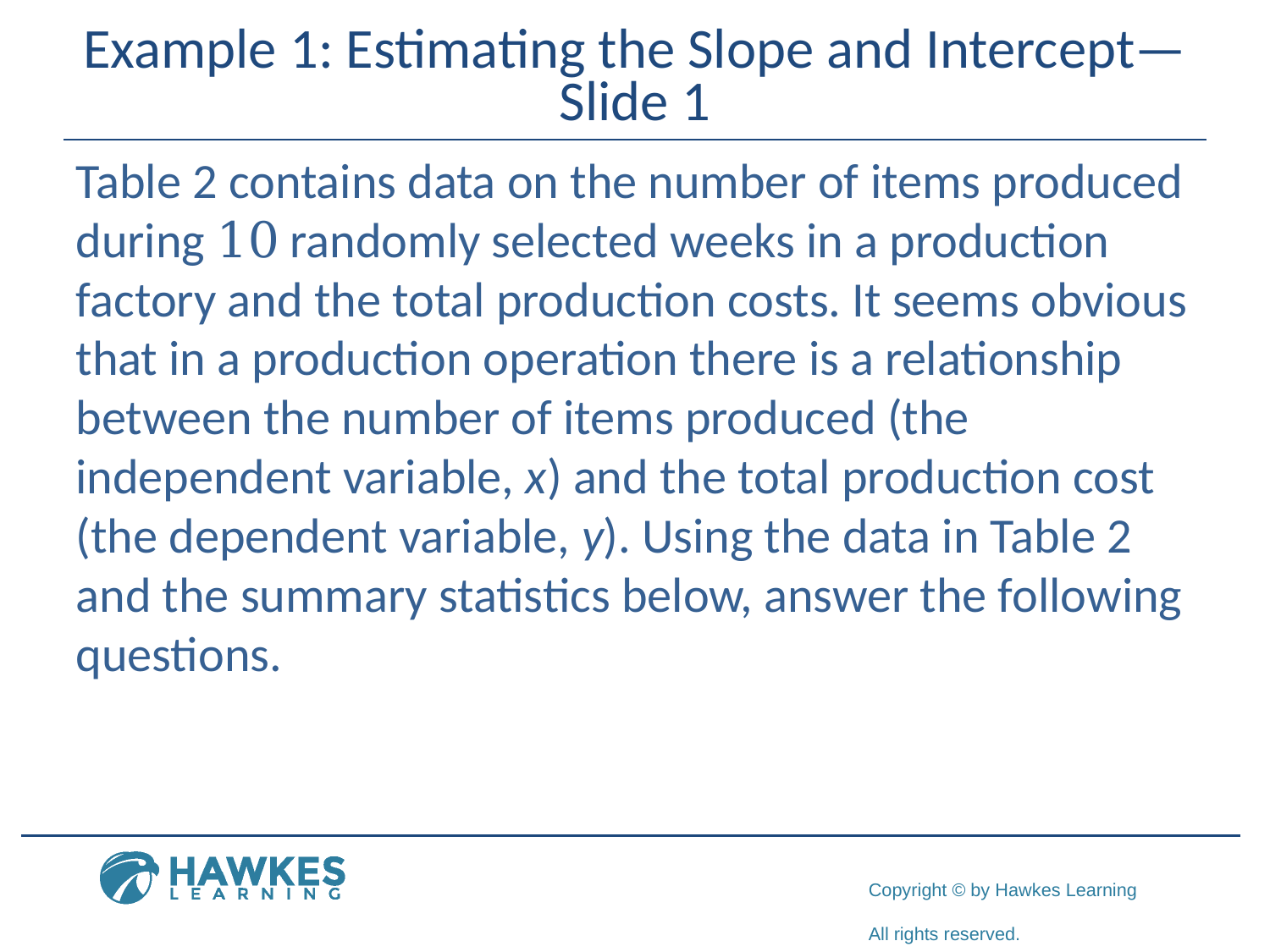

# Example 1: Estimating the Slope and Intercept—Slide 1
Table 2 contains data on the number of items produced during 10 randomly selected weeks in a production factory and the total production costs. It seems obvious that in a production operation there is a relationship between the number of items produced (the independent variable, x) and the total production cost (the dependent variable, y). Using the data in Table 2 and the summary statistics below, answer the following questions.